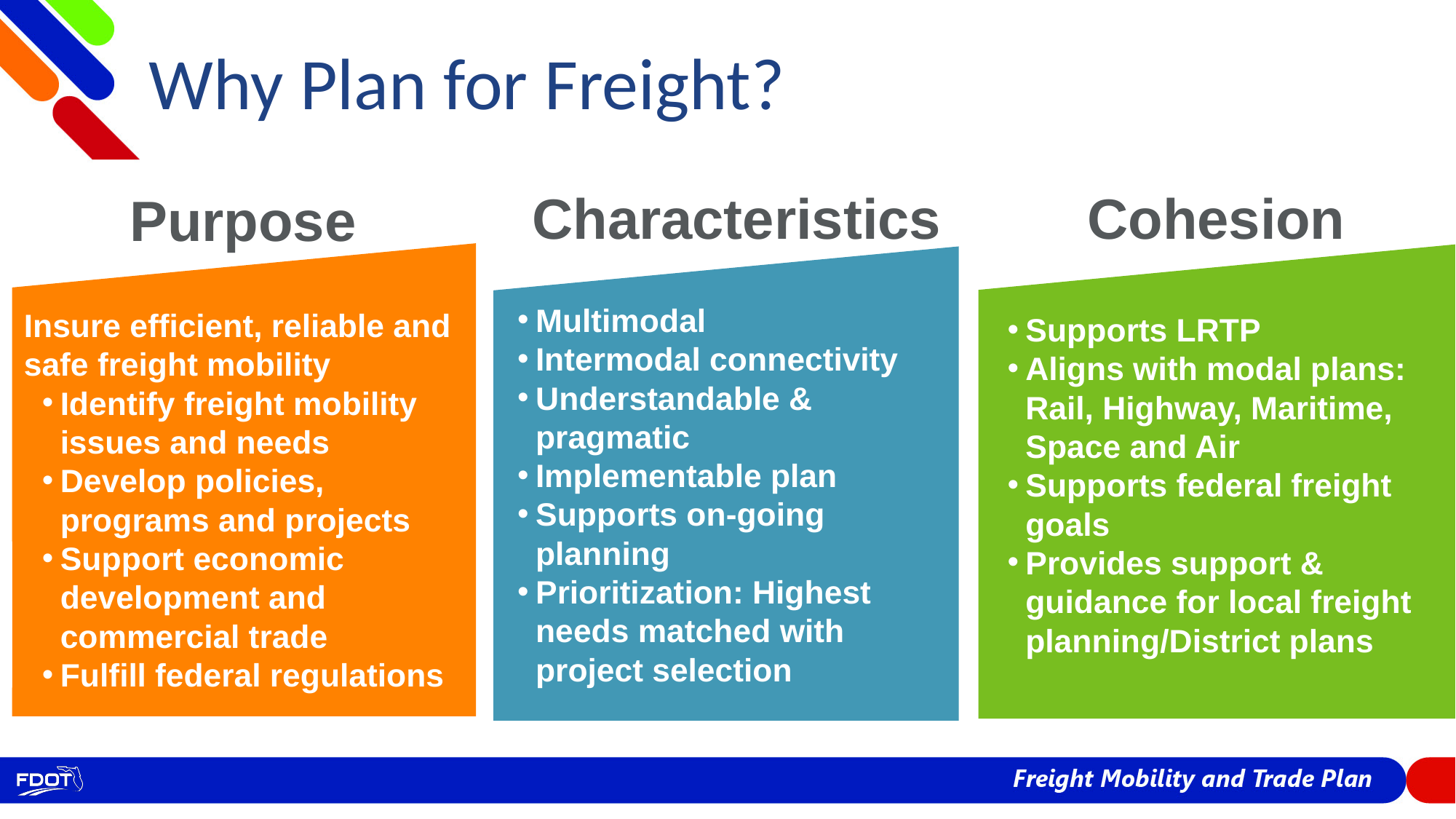

# Why Plan for Freight?
Cohesion
Characteristics
Purpose

Multimodal
Intermodal connectivity
Understandable & pragmatic
Implementable plan
Supports on-going planning
Prioritization: Highest needs matched with project selection

Insure efficient, reliable and safe freight mobility
Identify freight mobility issues and needs
Develop policies, programs and projects
Support economic development and commercial trade
Fulfill federal regulations
Supports LRTP
Aligns with modal plans: Rail, Highway, Maritime, Space and Air
Supports federal freight goals
Provides support & guidance for local freight planning/District plans